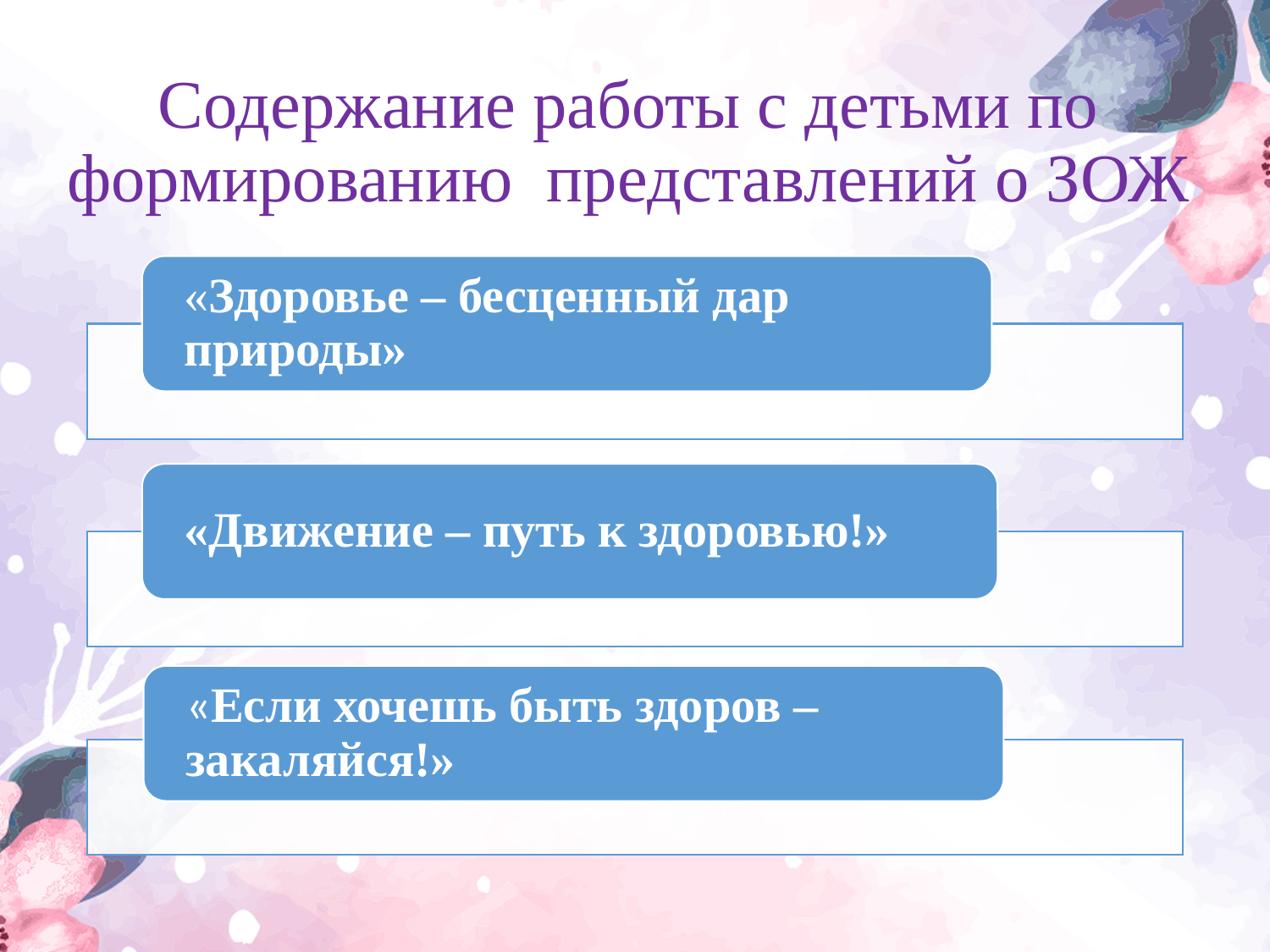

# Содержание работы с детьми по формированию  представлений о ЗОЖ
«Здоровье – бесценный дар природы»
«Движение – путь к здоровью!»
«Если хочешь быть здоров – закаляйся!»